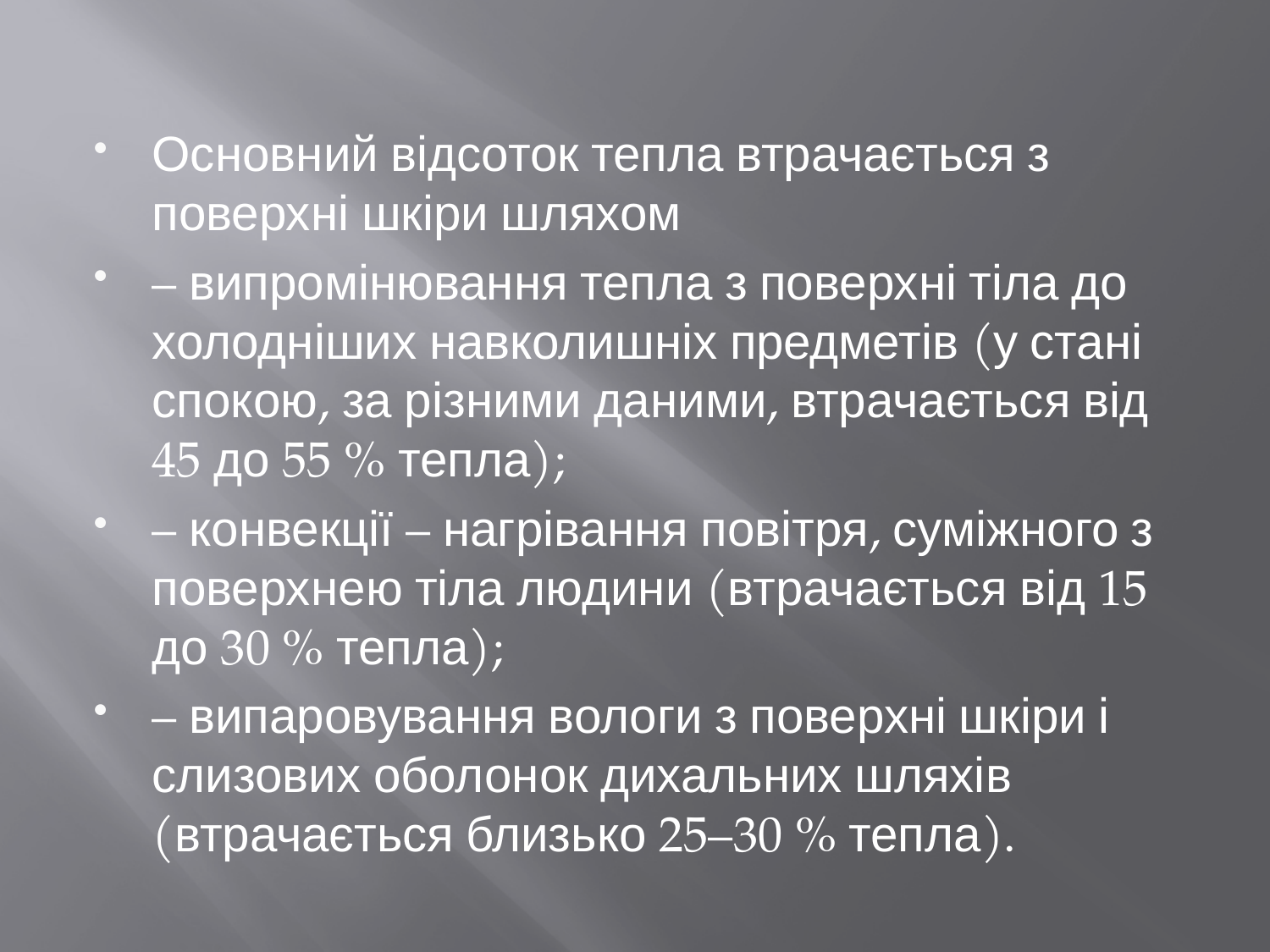

#
Основний відсоток тепла втрачається з поверхні шкіри шляхом
– випромінювання тепла з поверхні тіла до холодніших навколишніх предметів (у стані спокою, за різними даними, втрачається від 45 до 55 % тепла);
– конвекції – нагрівання повітря, суміжного з поверхнею тіла людини (втрачається від 15 до 30 % тепла);
– випаровування вологи з поверхні шкіри і слизових оболонок дихальних шляхів (втрачається близько 25–30 % тепла).